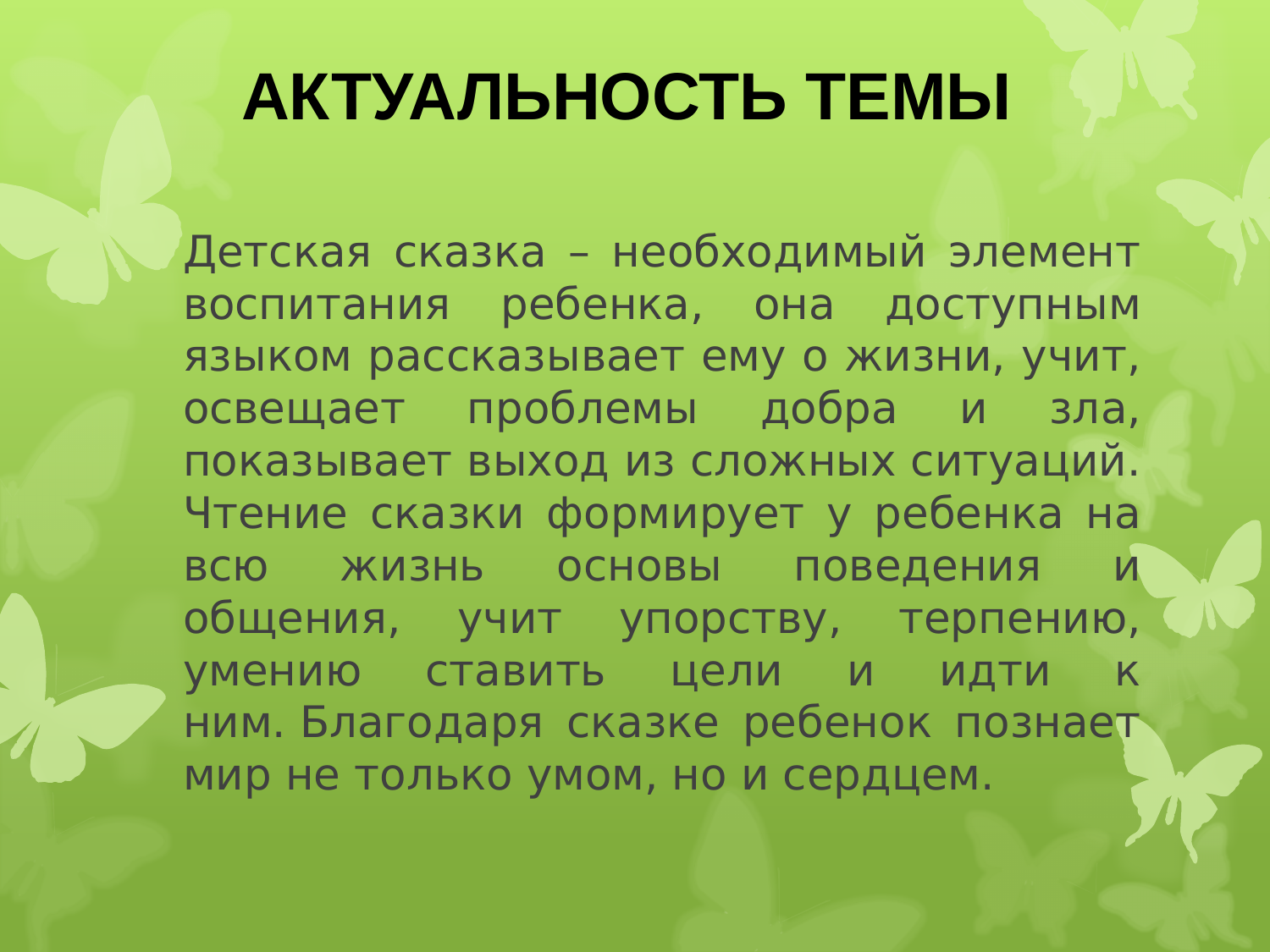

# АКТУАЛЬНОСТЬ ТЕМЫ
		Детская сказка – необходимый элемент воспитания ребенка, она доступным языком рассказывает ему о жизни, учит, освещает проблемы добра и зла, показывает выход из сложных ситуаций. Чтение сказки формирует у ребенка на всю жизнь основы поведения и общения, учит упорству, терпению, умению ставить цели и идти к ним. Благодаря сказке ребенок познает мир не только умом, но и сердцем.